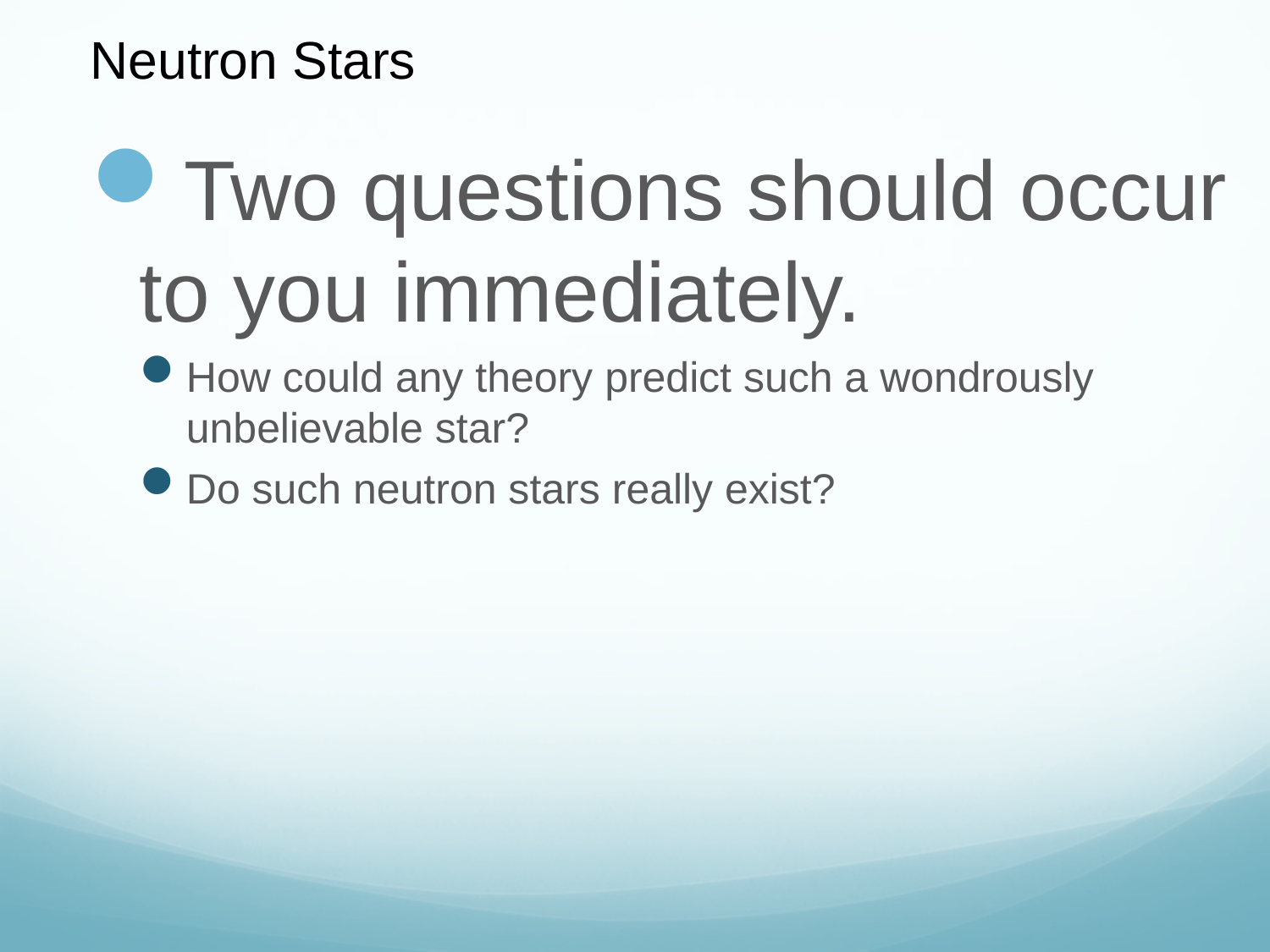

Neutron Stars
Two questions should occur to you immediately.
How could any theory predict such a wondrously unbelievable star?
Do such neutron stars really exist?